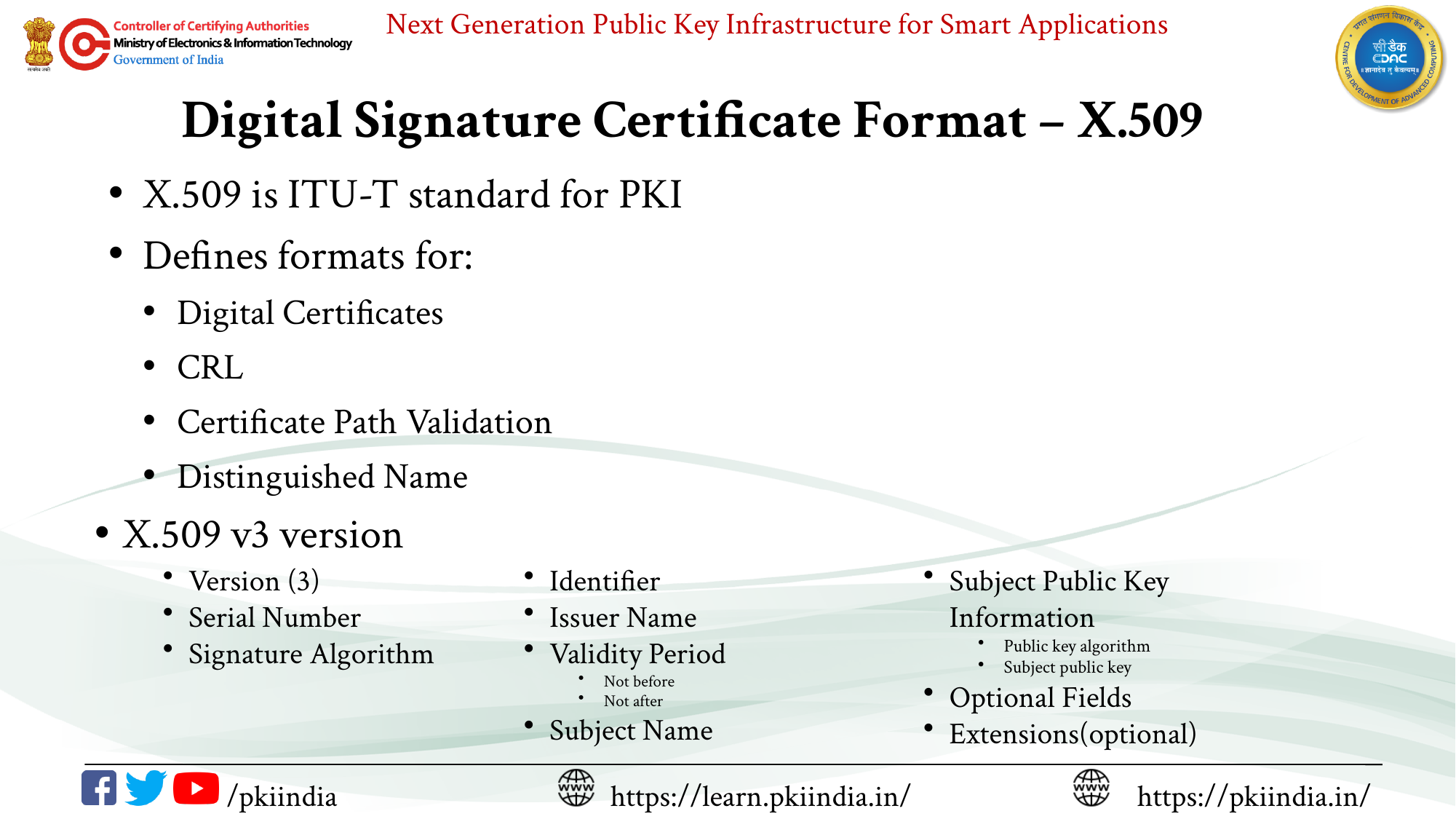

# Digital Signature Certificate Format – X.509

X.509 is ITU-T standard for PKI
Defines formats for:
Digital Certificates
CRL
Certificate Path Validation
Distinguished Name
X.509 v3 version

Version (3)
Serial Number
Signature Algorithm
Identifier
Issuer Name
Validity Period
Not before
Not after
Subject Name

Subject Public Key Information
Public key algorithm
Subject public key
Optional Fields
Extensions(optional)